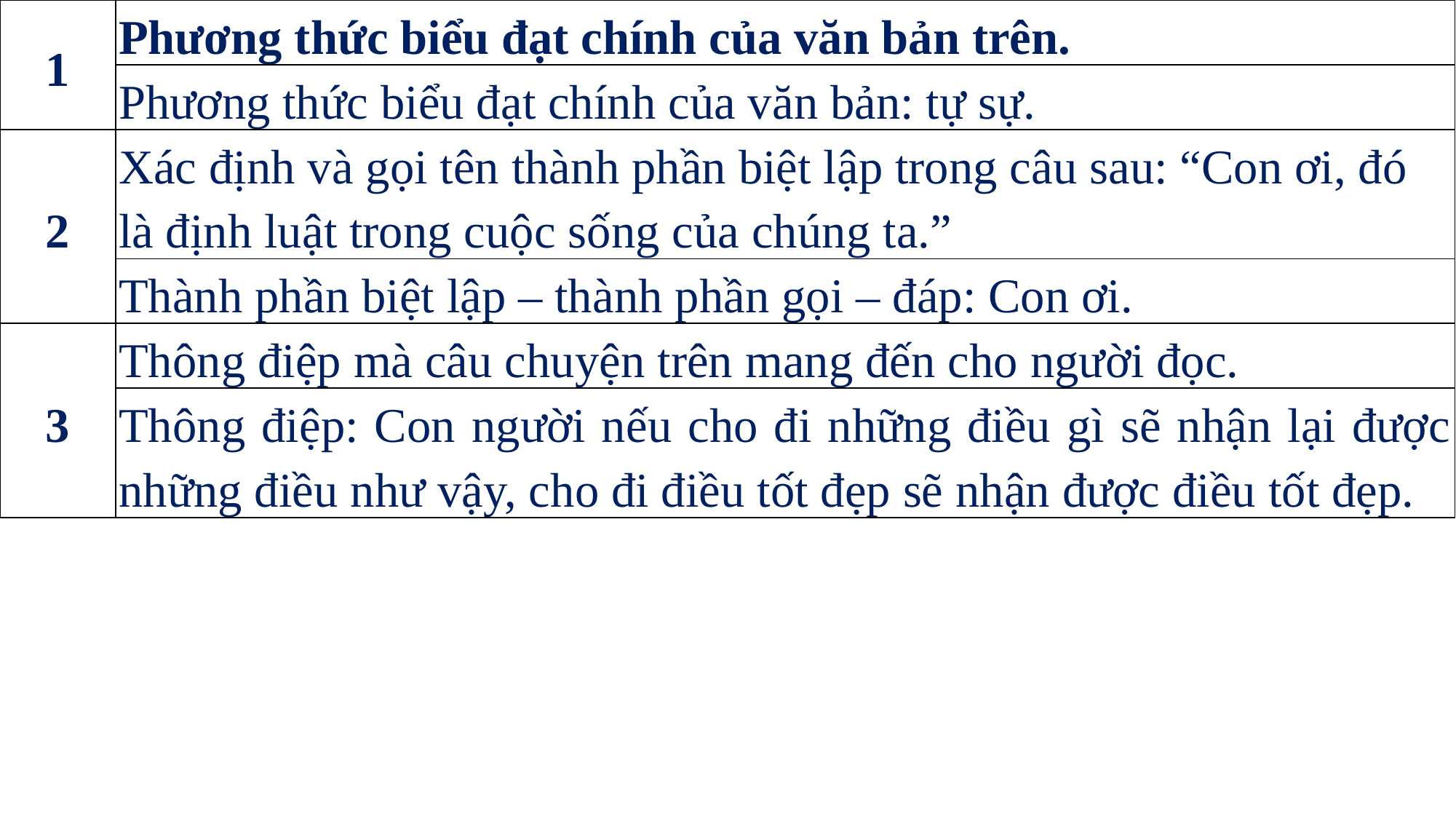

| 1 | Phương thức biểu đạt chính của văn bản trên. |
| --- | --- |
|  | Phương thức biểu đạt chính của văn bản: tự sự. |
| 2 | Xác định và gọi tên thành phần biệt lập trong câu sau: “Con ơi, đó là định luật trong cuộc sống của chúng ta.” |
|  | Thành phần biệt lập – thành phần gọi – đáp: Con ơi. |
| 3 | Thông điệp mà câu chuyện trên mang đến cho người đọc. |
|  | Thông điệp: Con người nếu cho đi những điều gì sẽ nhận lại được những điều như vậy, cho đi điều tốt đẹp sẽ nhận được điều tốt đẹp. |